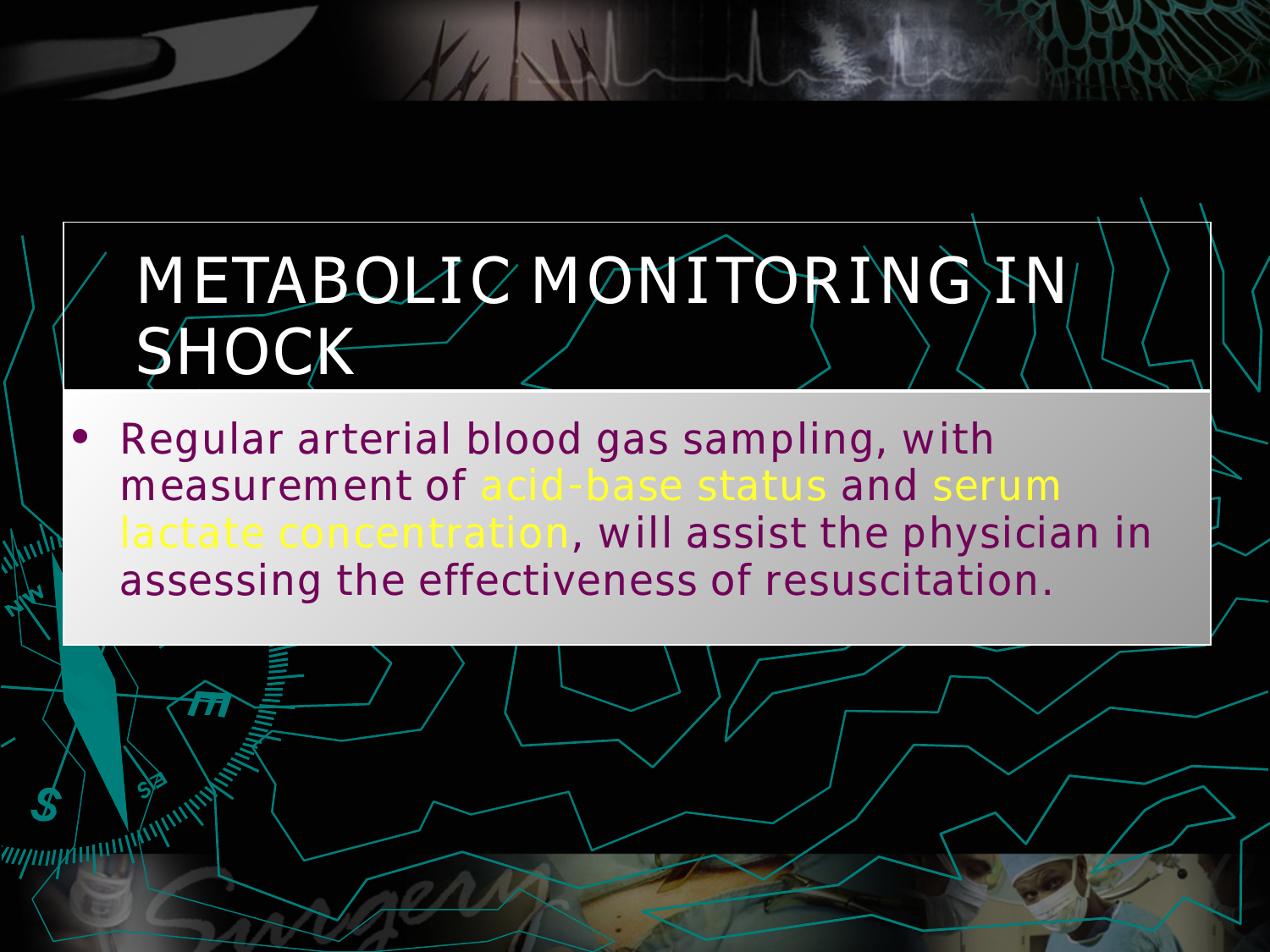

#
| METABOLIC MONITORING IN SHOCK |
| --- |
| Regular arterial blood gas sampling, with measurement of acid-base status and serum lactate concentration, will assist the physician in assessing the effectiveness of resuscitation. |